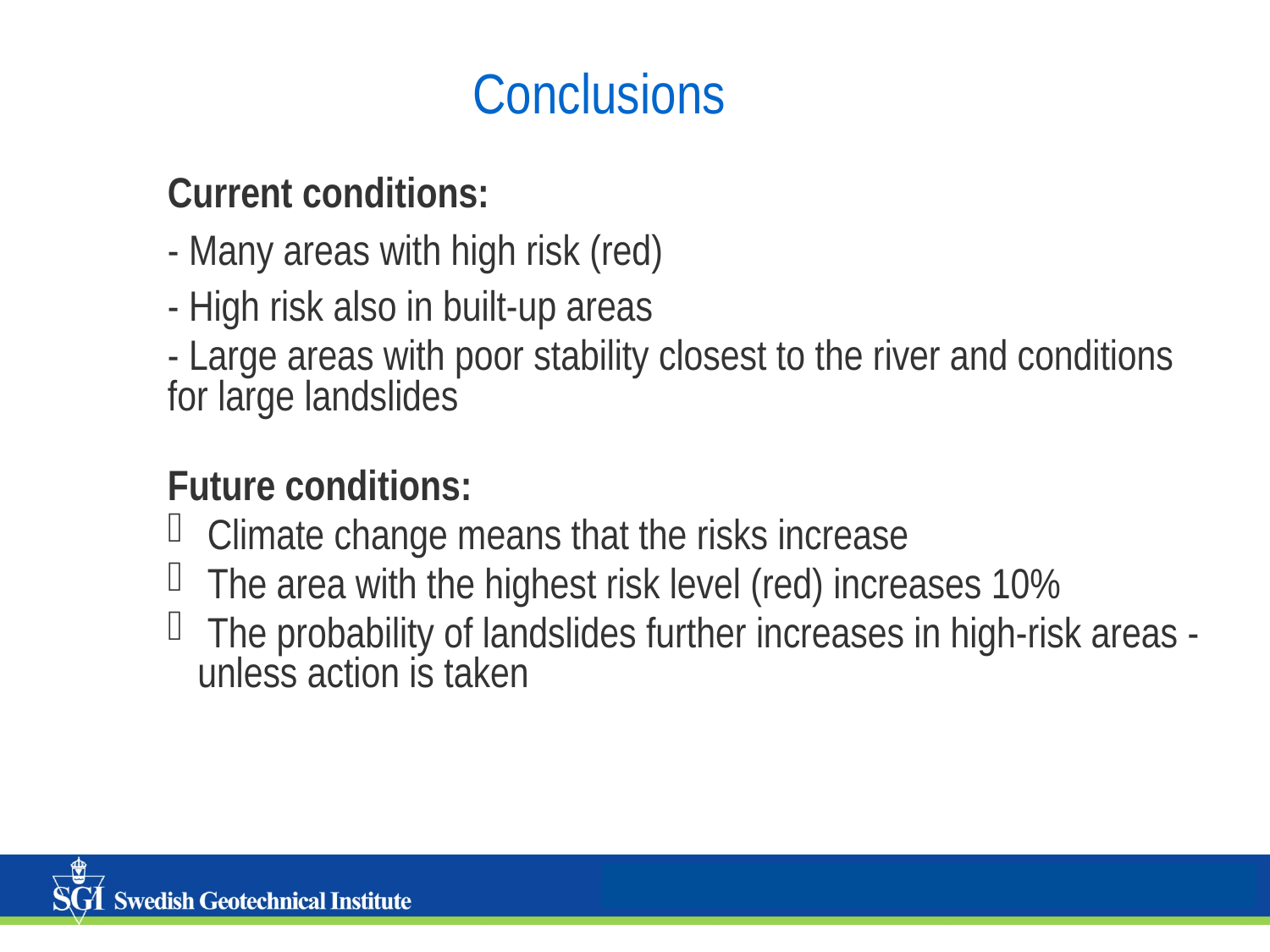

Conclusions
Current conditions:
- Many areas with high risk (red)
- High risk also in built-up areas
- Large areas with poor stability closest to the river and conditions for large landslides

Future conditions:
 Climate change means that the risks increase
 The area with the highest risk level (red) increases 10%
 The probability of landslides further increases in high-risk areas - unless action is taken